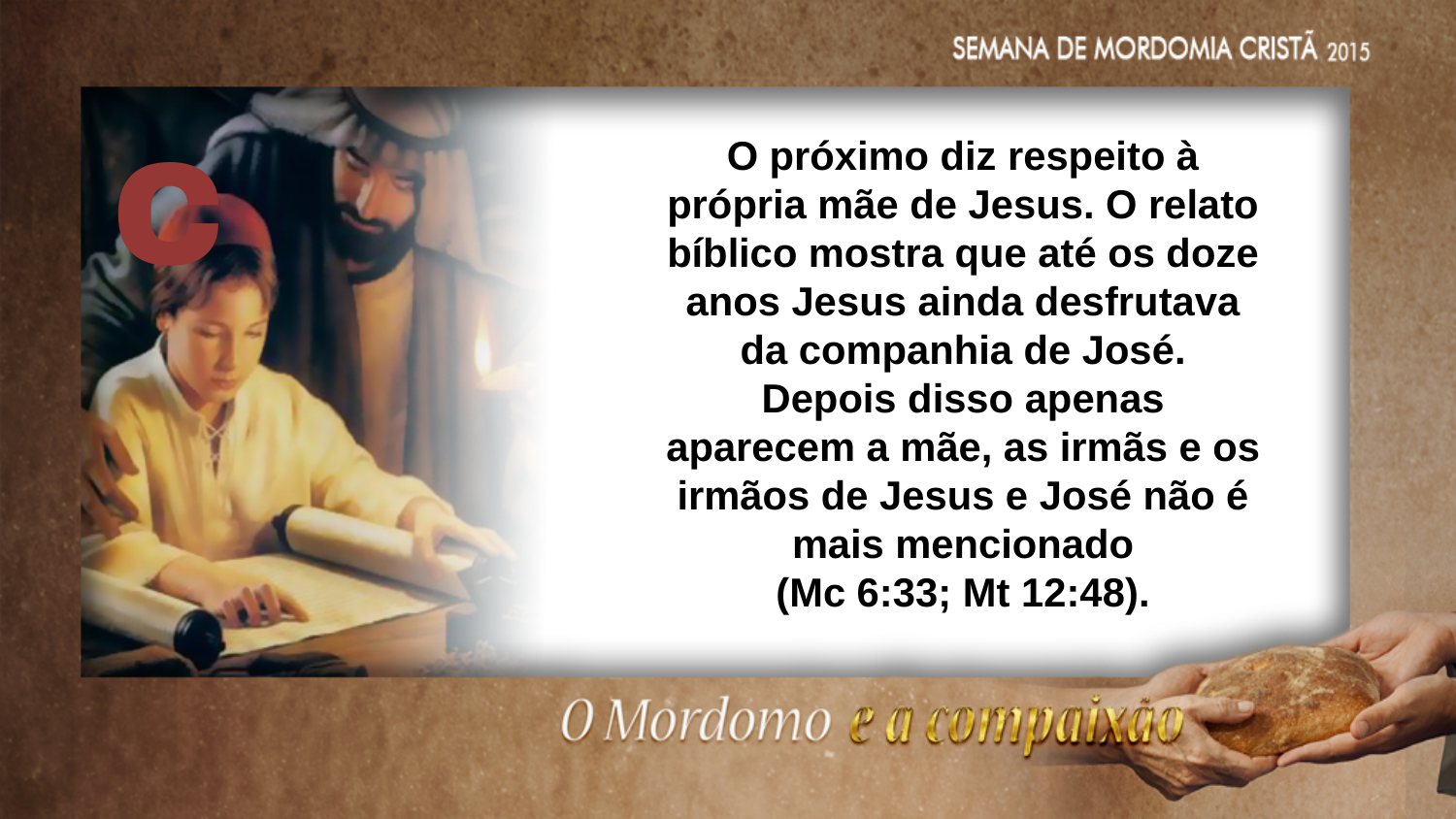

C
O próximo diz respeito à própria mãe de Jesus. O relato bíblico mostra que até os doze anos Jesus ainda desfrutava da companhia de José.
Depois disso apenas aparecem a mãe, as irmãs e os irmãos de Jesus e José não é mais mencionado
(Mc 6:33; Mt 12:48).